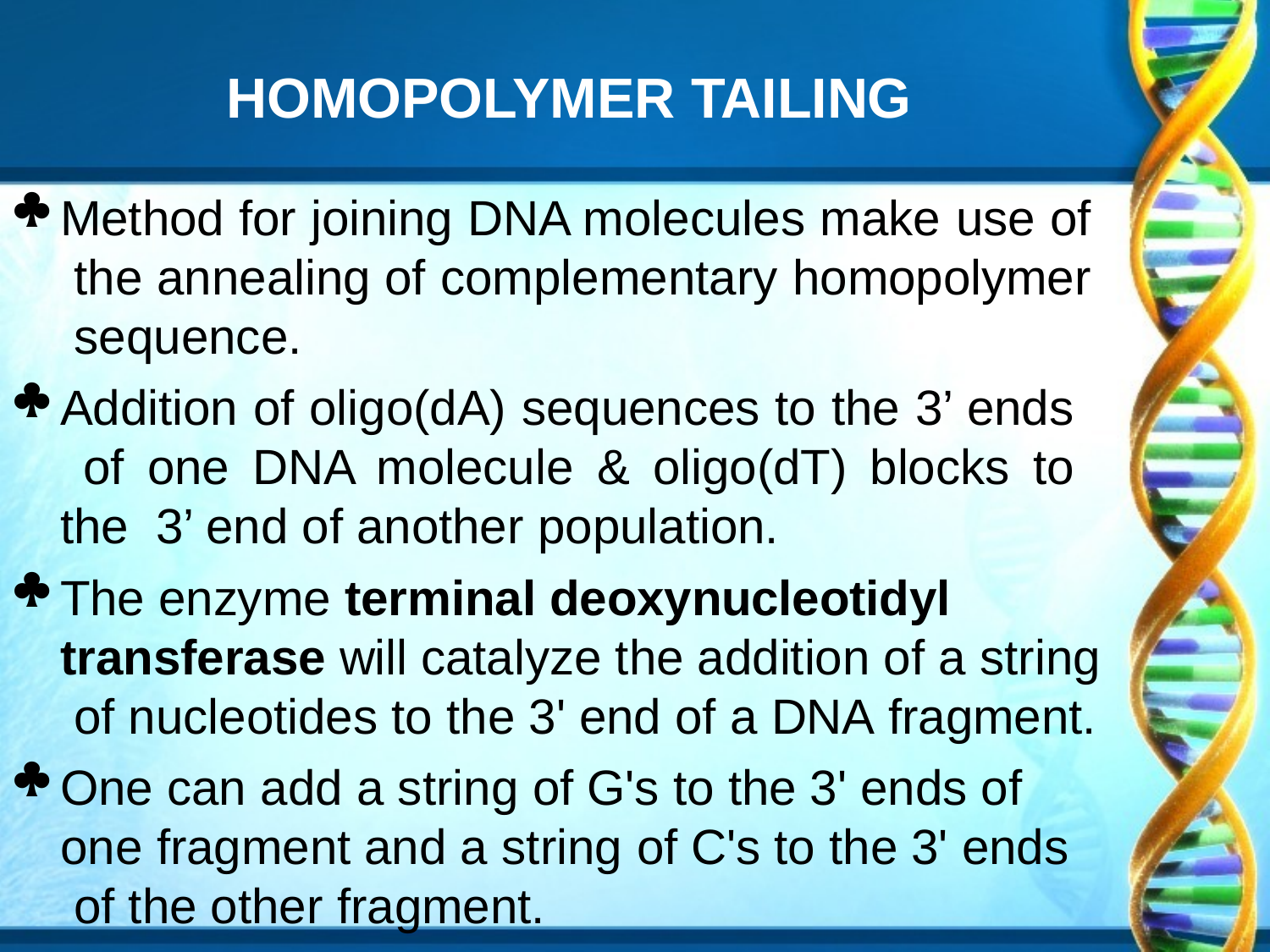

# HOMOPOLYMER TAILING
Method for joining DNA molecules make use of  the annealing of complementary homopolymer  sequence.
Addition of oligo(dA) sequences to the 3’ ends  of one DNA molecule & oligo(dT) blocks to the  3’ end of another population.
The enzyme terminal deoxynucleotidyl  transferase will catalyze the addition of a string  of nucleotides to the 3' end of a DNA fragment.
One can add a string of G's to the 3' ends of  one fragment and a string of C's to the 3' ends  of the other fragment.